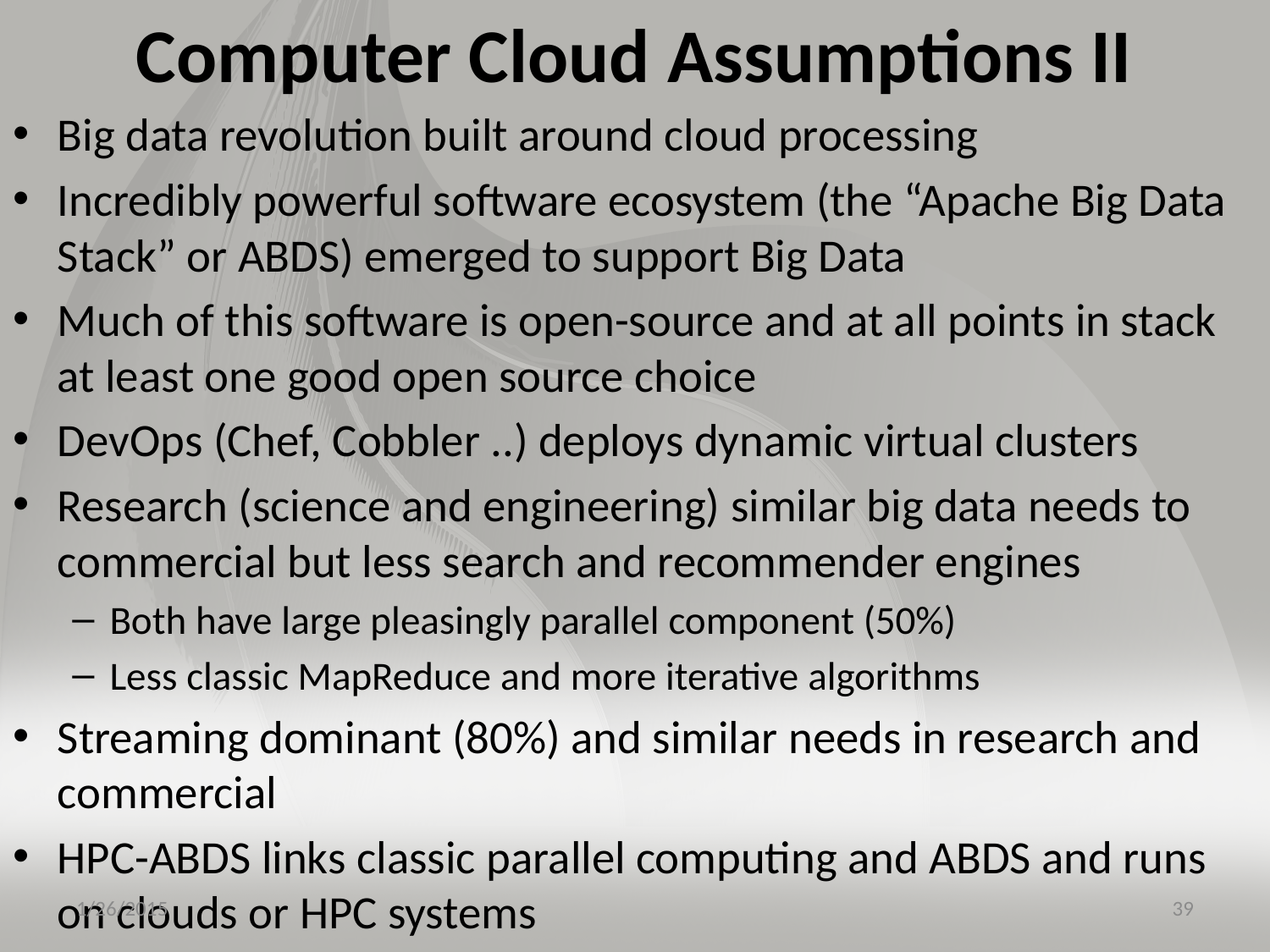

# Computer Cloud Assumptions II
Big data revolution built around cloud processing
Incredibly powerful software ecosystem (the “Apache Big Data Stack” or ABDS) emerged to support Big Data
Much of this software is open-source and at all points in stack at least one good open source choice
DevOps (Chef, Cobbler ..) deploys dynamic virtual clusters
Research (science and engineering) similar big data needs to commercial but less search and recommender engines
Both have large pleasingly parallel component (50%)
Less classic MapReduce and more iterative algorithms
Streaming dominant (80%) and similar needs in research and commercial
HPC-ABDS links classic parallel computing and ABDS and runs on clouds or HPC systems

1/26/2015
39